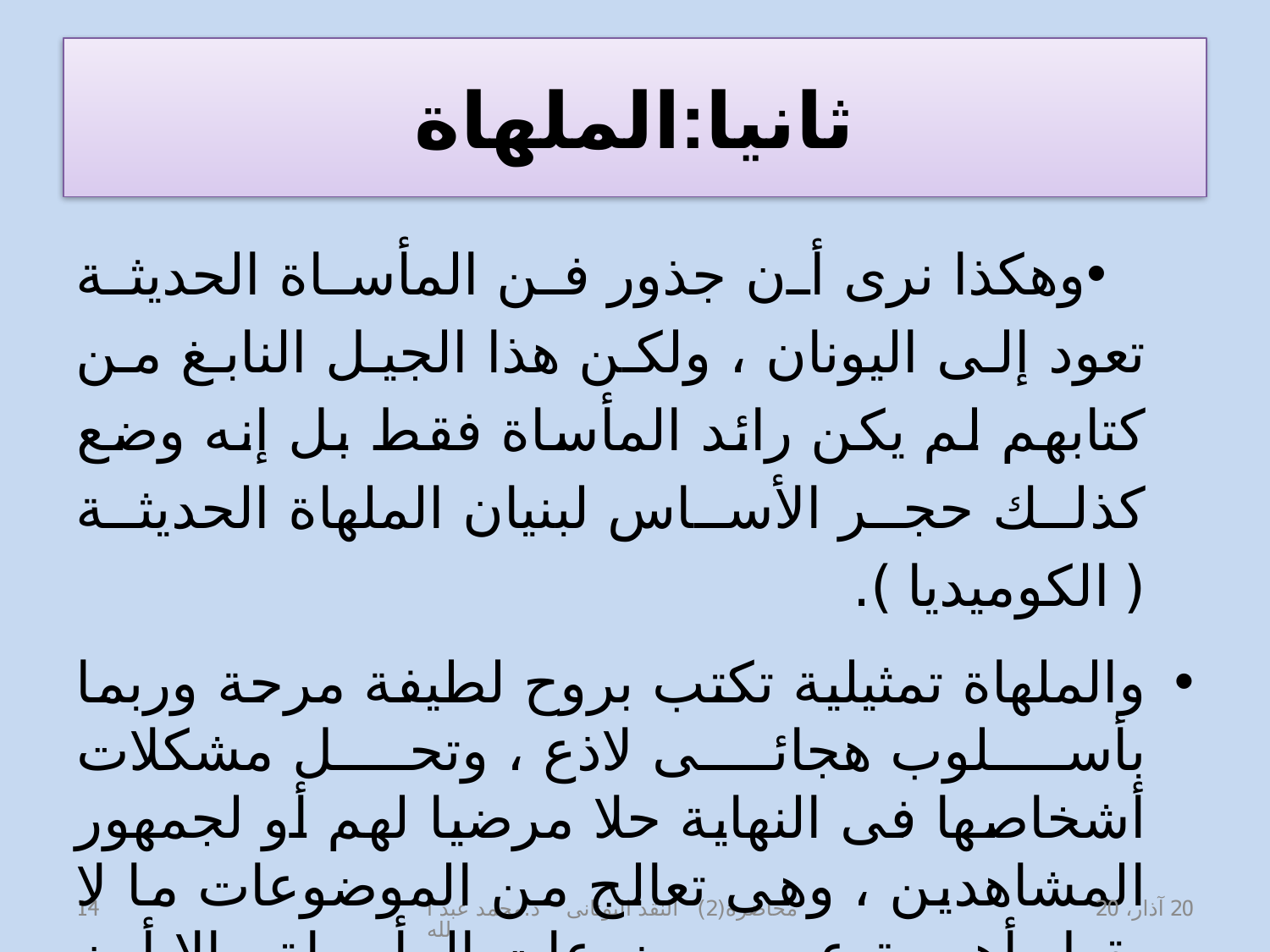

# ثانيا:الملهاة
وهكذا نرى أن جذور فن المأساة الحديثة تعود إلى اليونان ، ولكن هذا الجيل النابغ من كتابهم لم يكن رائد المأساة فقط بل إنه وضع كذلك حجر الأساس لبنيان الملهاة الحديثة ( الكوميديا ).
والملهاة تمثيلية تكتب بروح لطيفة مرحة وربما بأسلوب هجائى لاذع ، وتحل مشكلات أشخاصها فى النهاية حلا مرضيا لهم أو لجمهور المشاهدين ، وهى تعالج من الموضوعات ما لا يقل أهمية عن موضوعات المأساة ، إلا أن أسلوب المعالجة فيها مختلف وربما كان أصعب وأقل حظًا فى النجاح من أسلوب المأساة.

14
محاضرة(2)   النقد اليونانى    د.محمد عبد الله
20 آذار، 20